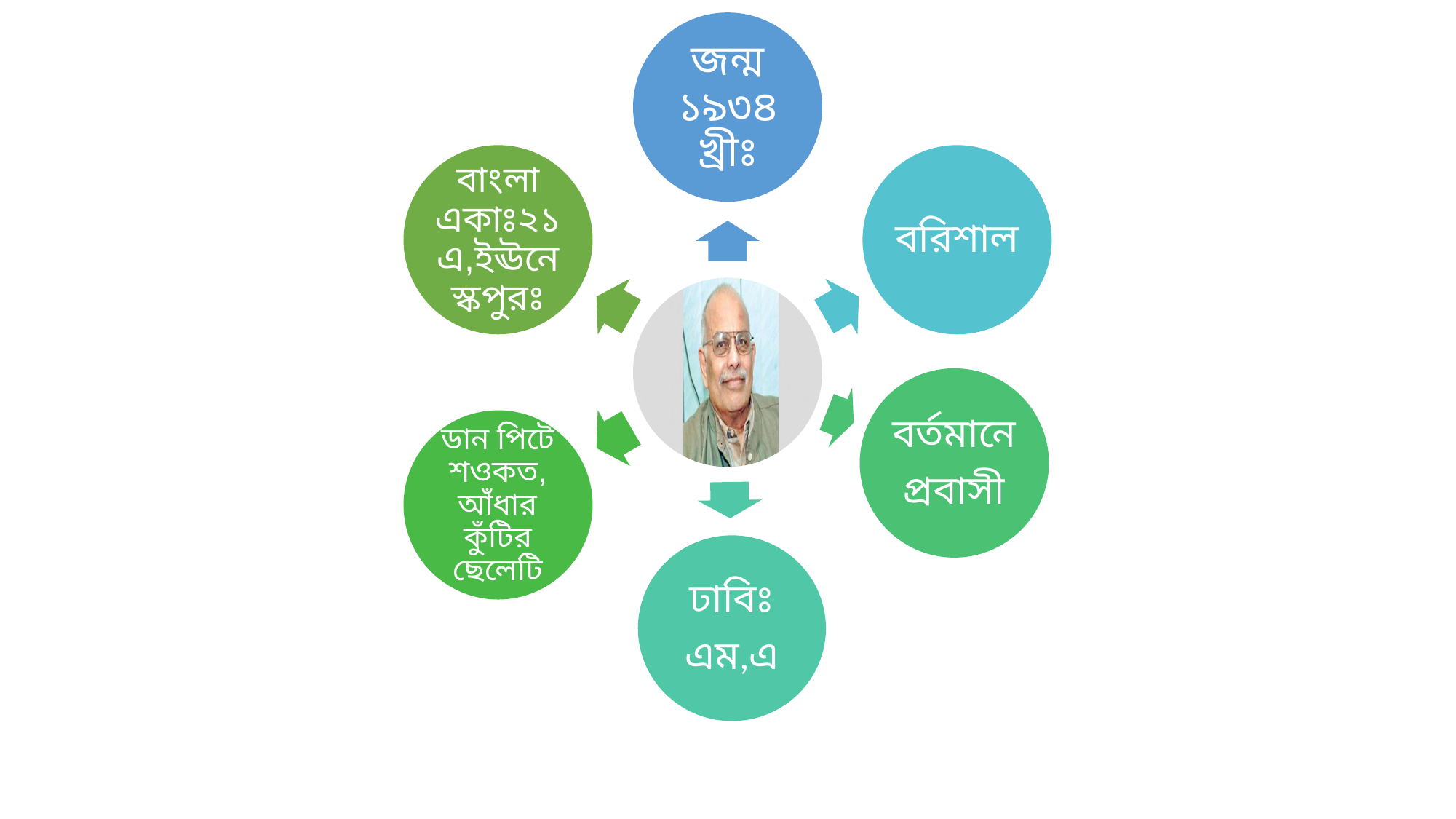

জন্ম ১৯৩৪ খ্রীঃ

বরিশাল

ঢাবিঃ
এম,এ

বর্তমানে
প্রবাসী

ডান পিটে শওকত, আঁধার কুঁটির ছেলেটি

বাংলা একাঃ২১ এ,ইঊনেস্কপুরঃ